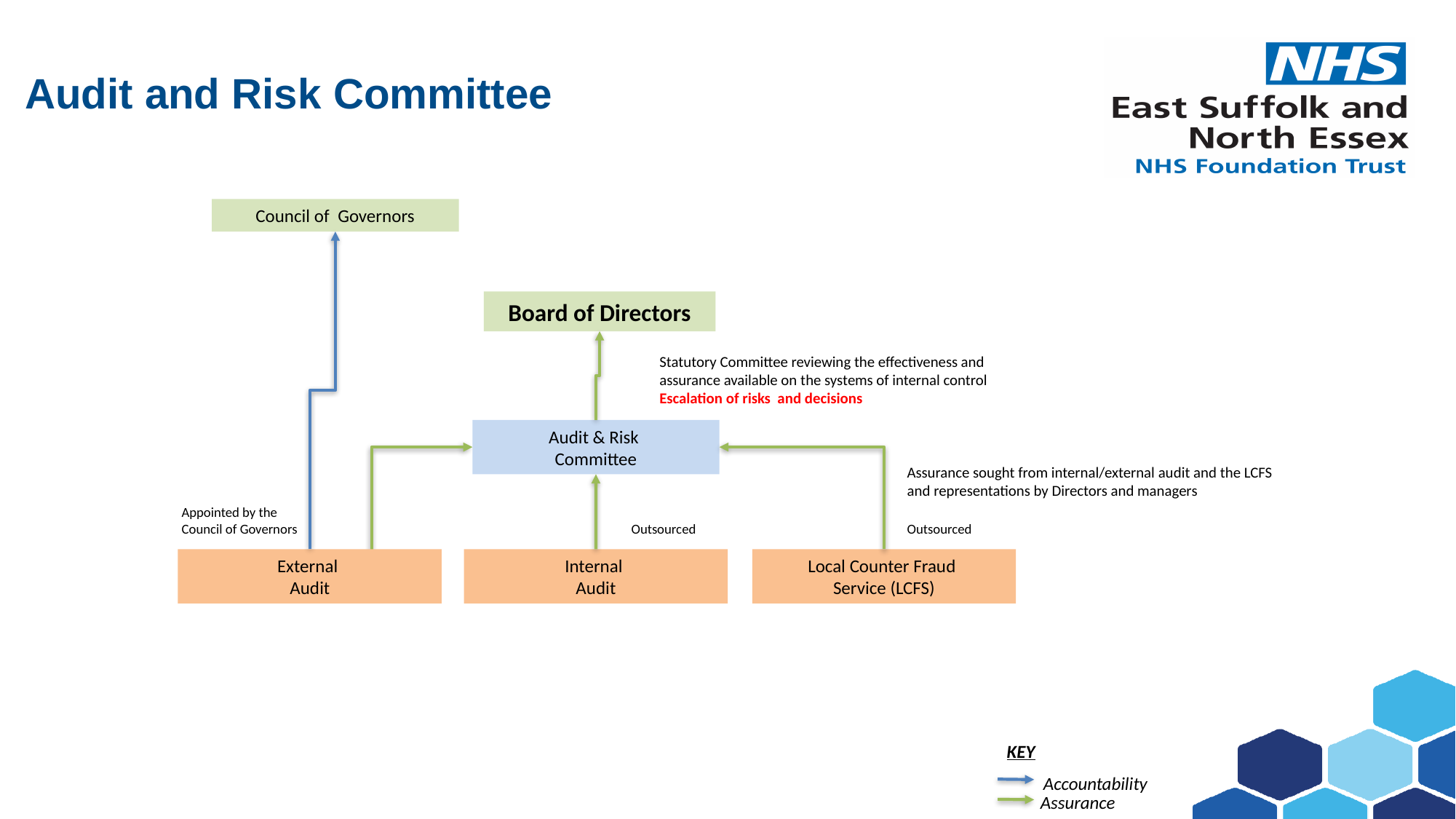

# Audit and Risk Committee
Council of  Governors
Board of Directors
Statutory Committee reviewing the effectiveness and assurance available on the systems of internal control
Escalation of risks  and decisions

Audit & Risk
Committee
Assurance sought from internal/external audit and the LCFS and representations by Directors and managers
Appointed by the Council of Governors
Outsourced
Outsourced
Local Counter Fraud
Service (LCFS)
External
Audit
Internal
Audit